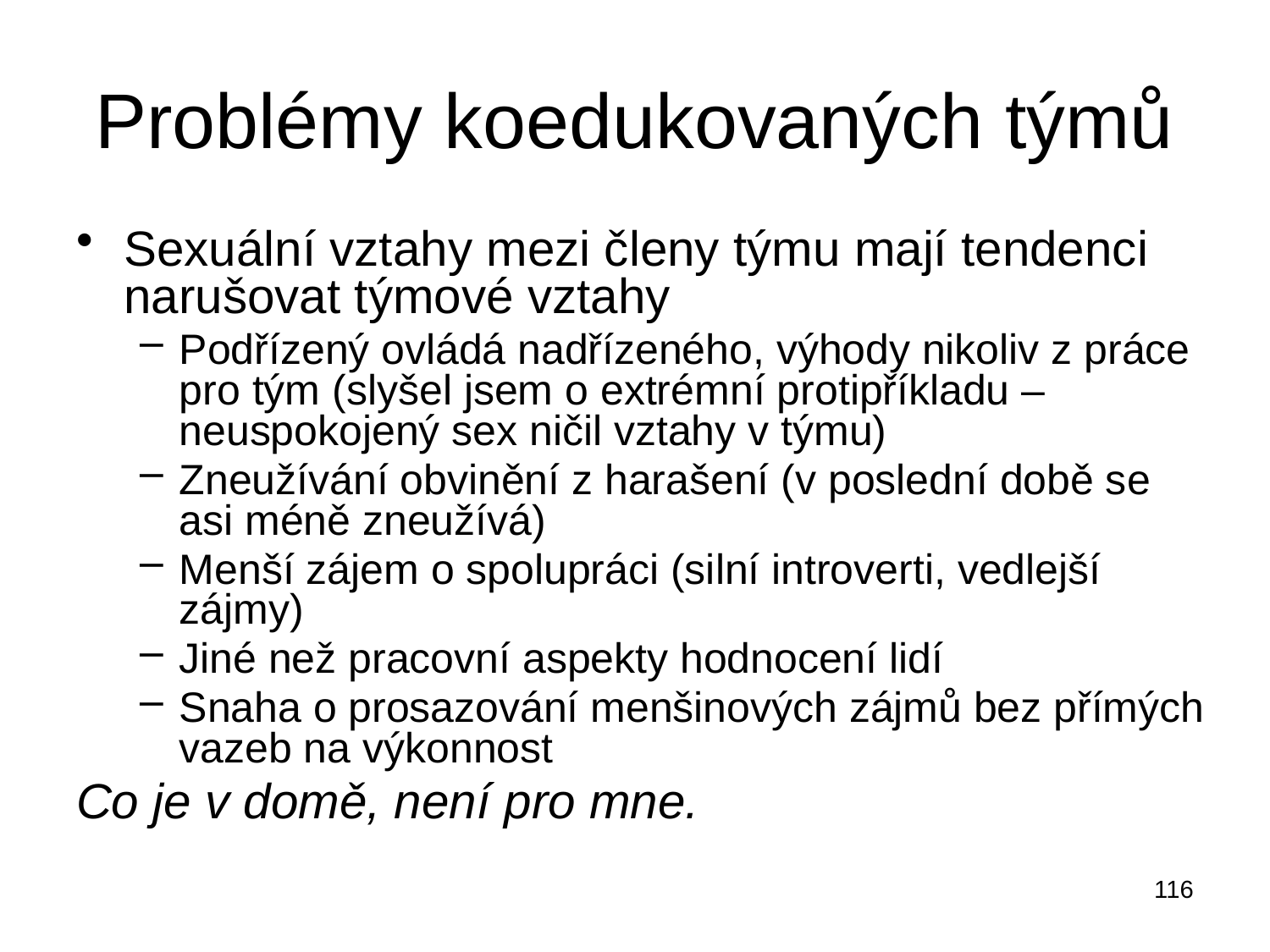

# Problémy koedukovaných týmů
Sexuální vztahy mezi členy týmu mají tendenci narušovat týmové vztahy
Podřízený ovládá nadřízeného, výhody nikoliv z práce pro tým (slyšel jsem o extrémní protipříkladu –  neuspokojený sex ničil vztahy v týmu)
Zneužívání obvinění z harašení (v poslední době se asi méně zneužívá)
Menší zájem o spolupráci (silní introverti, vedlejší zájmy)
Jiné než pracovní aspekty hodnocení lidí
Snaha o prosazování menšinových zájmů bez přímých vazeb na výkonnost
Co je v domě, není pro mne.
116